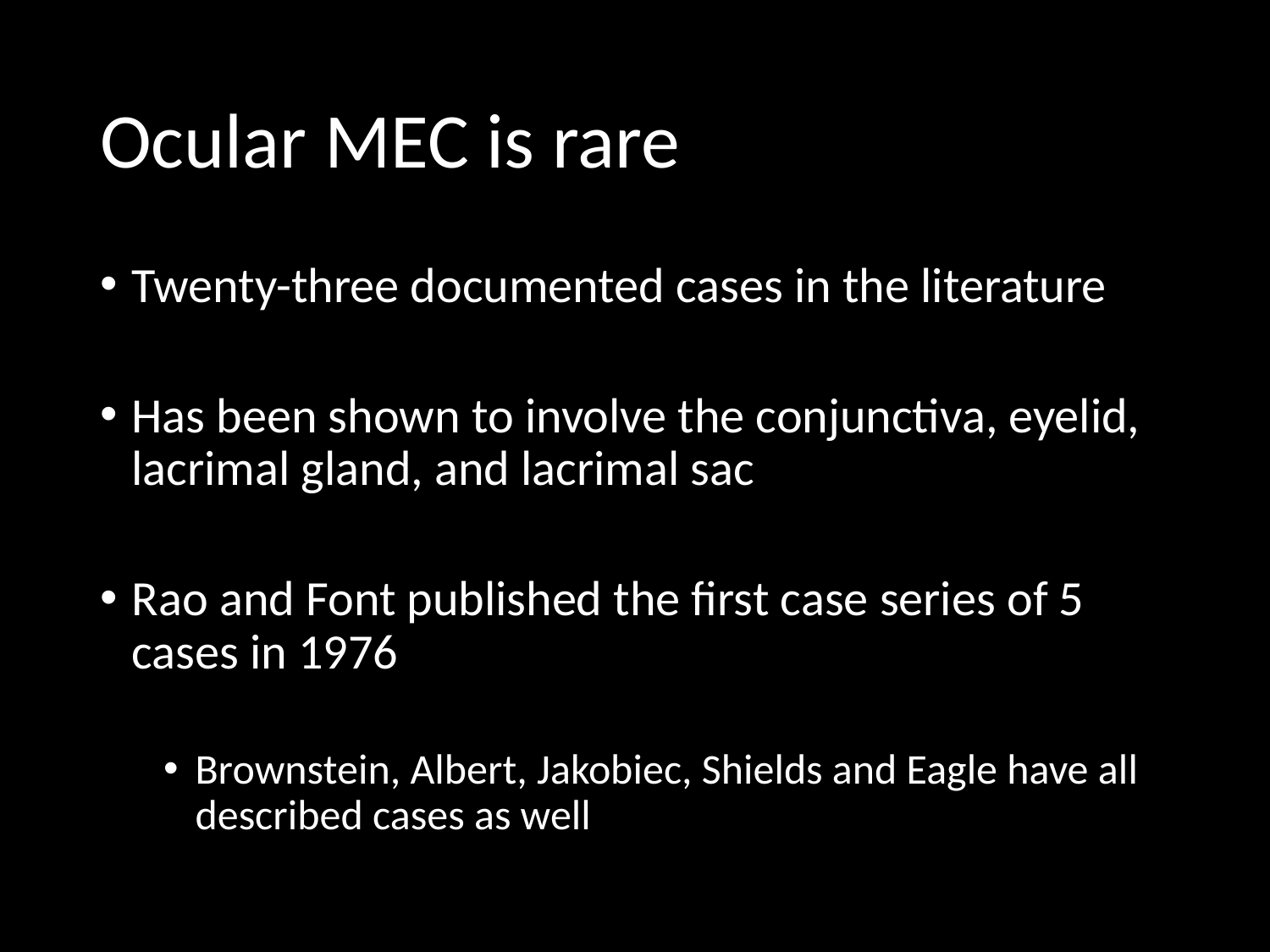

# Ocular MEC is rare
Twenty-three documented cases in the literature

Has been shown to involve the conjunctiva, eyelid, lacrimal gland, and lacrimal sac

Rao and Font published the first case series of 5 cases in 1976

Brownstein, Albert, Jakobiec, Shields and Eagle have all described cases as well